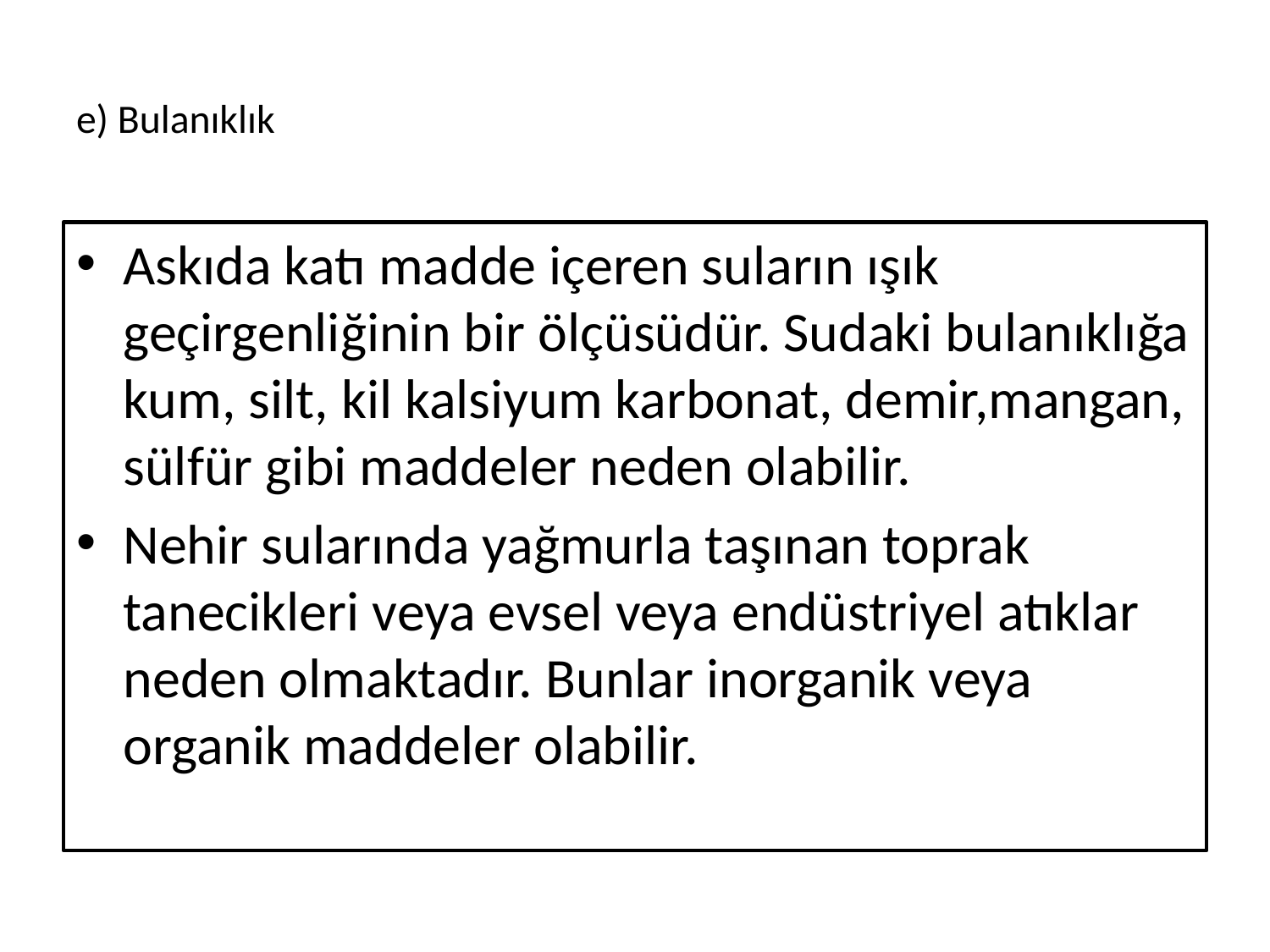

# e) Bulanıklık
Askıda katı madde içeren suların ışık geçirgenliğinin bir ölçüsüdür. Sudaki bulanıklığa kum, silt, kil kalsiyum karbonat, demir,mangan, sülfür gibi maddeler neden olabilir.
Nehir sularında yağmurla taşınan toprak tanecikleri veya evsel veya endüstriyel atıklar neden olmaktadır. Bunlar inorganik veya organik maddeler olabilir.